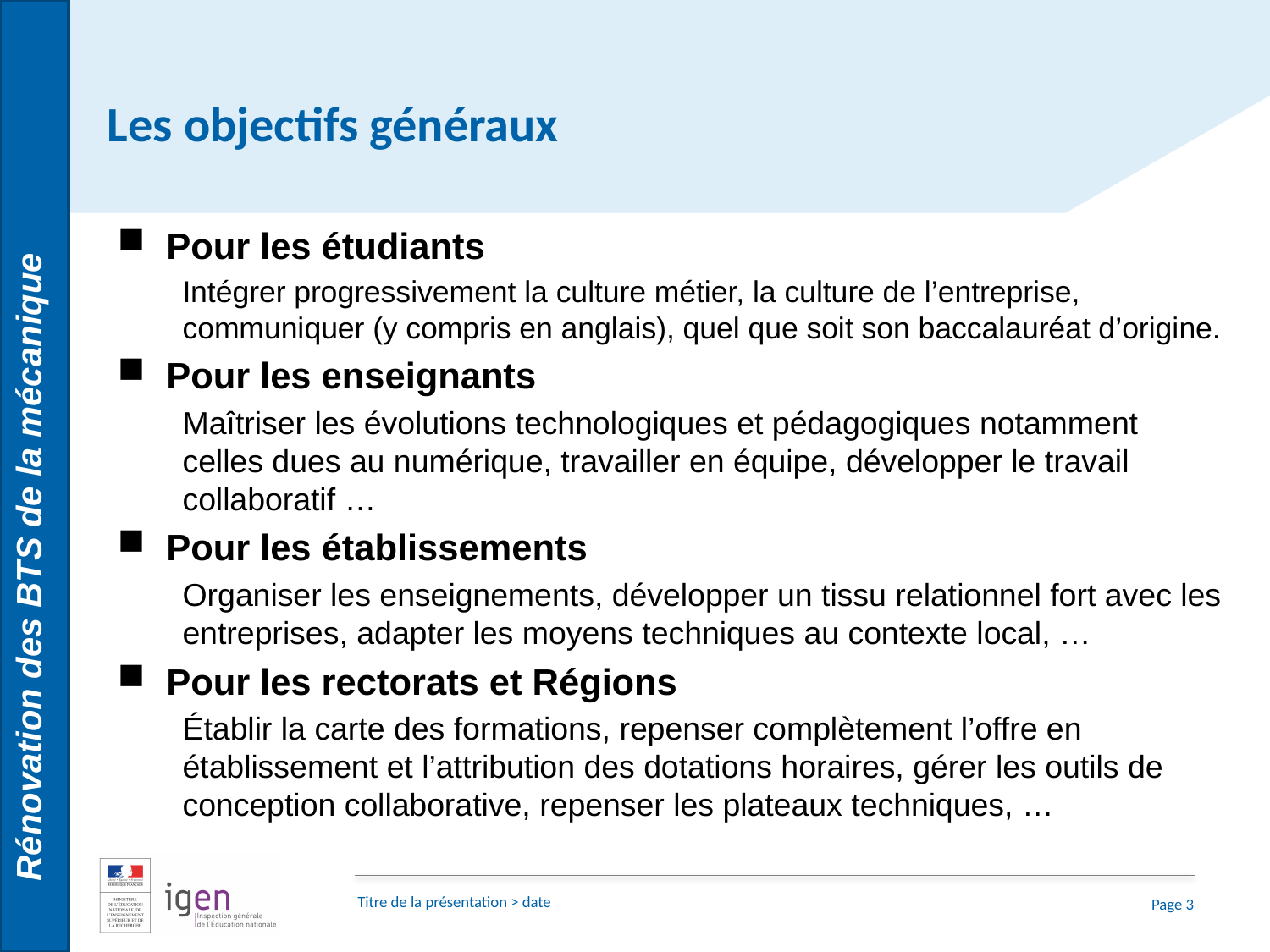

Rénovation des BTS de la mécanique
Les objectifs généraux
Pour les étudiants
Intégrer progressivement la culture métier, la culture de l’entreprise, communiquer (y compris en anglais), quel que soit son baccalauréat d’origine.
Pour les enseignants
Maîtriser les évolutions technologiques et pédagogiques notamment celles dues au numérique, travailler en équipe, développer le travail collaboratif …
Pour les établissements
Organiser les enseignements, développer un tissu relationnel fort avec les entreprises, adapter les moyens techniques au contexte local, …
Pour les rectorats et Régions
Établir la carte des formations, repenser complètement l’offre en établissement et l’attribution des dotations horaires, gérer les outils de conception collaborative, repenser les plateaux techniques, …